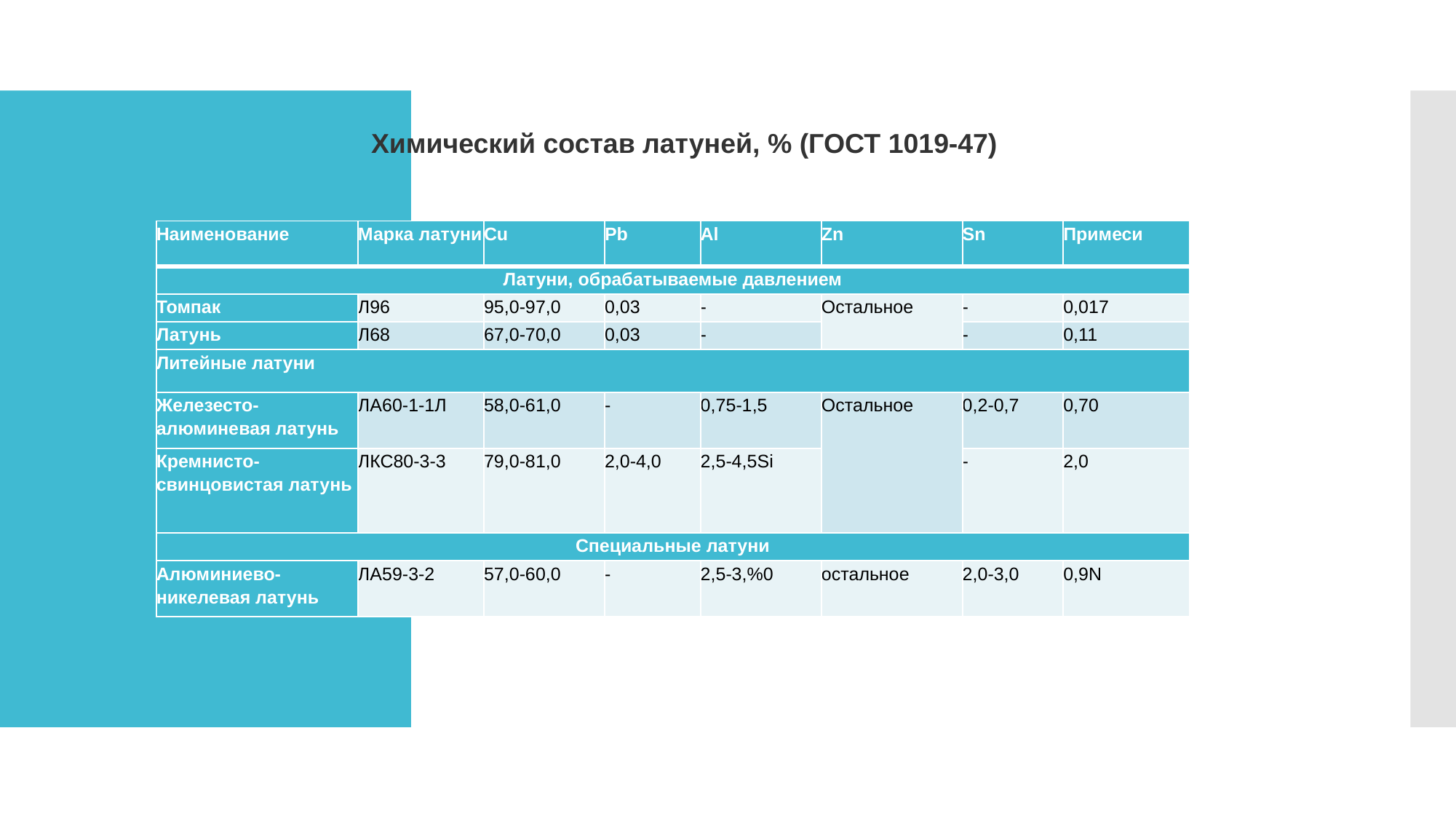

Химический состав латуней, % (ГОСТ 1019-47)
| Наименование | Марка латуни | Cu | Pb | Al | Zn | Sn | Примеси |
| --- | --- | --- | --- | --- | --- | --- | --- |
| Латуни, обрабатываемые давлением |  |  |  |  |  |  |  |
| Томпак | Л96 | 95,0-97,0 | 0,03 | - | Остальное | - | 0,017 |
| Латунь | Л68 | 67,0-70,0 | 0,03 | - |  | - | 0,11 |
| Литейные латуни |  |  |  |  |  |  |  |
| Железесто-алюминевая латунь | ЛА60-1-1Л | 58,0-61,0 | - | 0,75-1,5 | Остальное | 0,2-0,7 | 0,70 |
| Кремнисто-свинцовистая латунь | ЛКС80-3-3 | 79,0-81,0 | 2,0-4,0 | 2,5-4,5Si |  | - | 2,0 |
| Специальные латуни |  |  |  |  |  |  |  |
| Алюминиево-никелевая латунь | ЛА59-3-2 | 57,0-60,0 | - | 2,5-3,%0 | остальное | 2,0-3,0 | 0,9N |